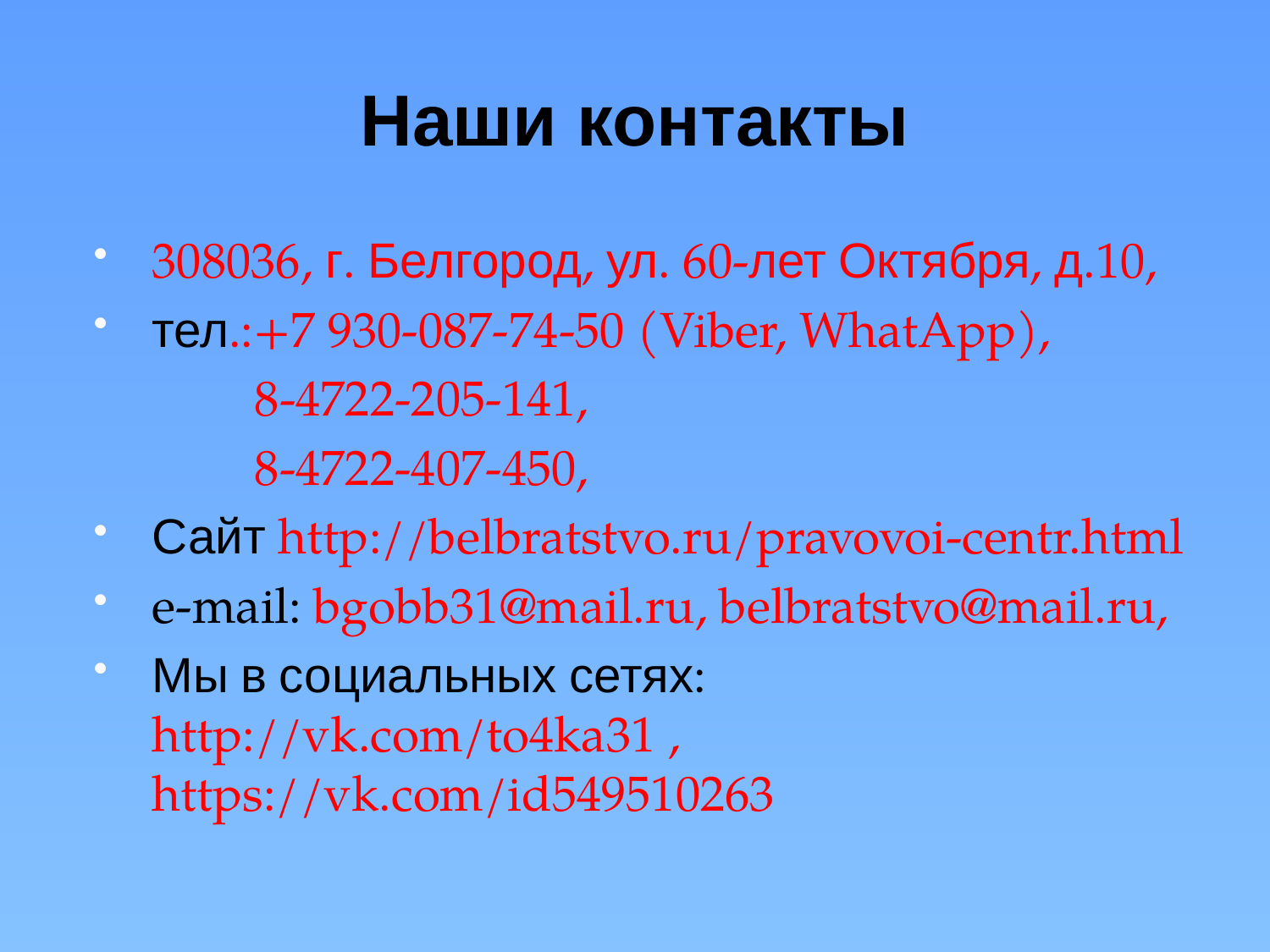

# Наши контакты
308036, г. Белгород, ул. 60-лет Октября, д.10,
тел.:+7 930-087-74-50 (Viber, WhatApp),
             8-4722-205-141,
             8-4722-407-450,
Сайт http://belbratstvo.ru/pravovoi-centr.html
e-mail: bgobb31@mail.ru, belbratstvo@mail.ru,
Мы в социальных сетях: http://vk.com/to4ka31 , https://vk.com/id549510263